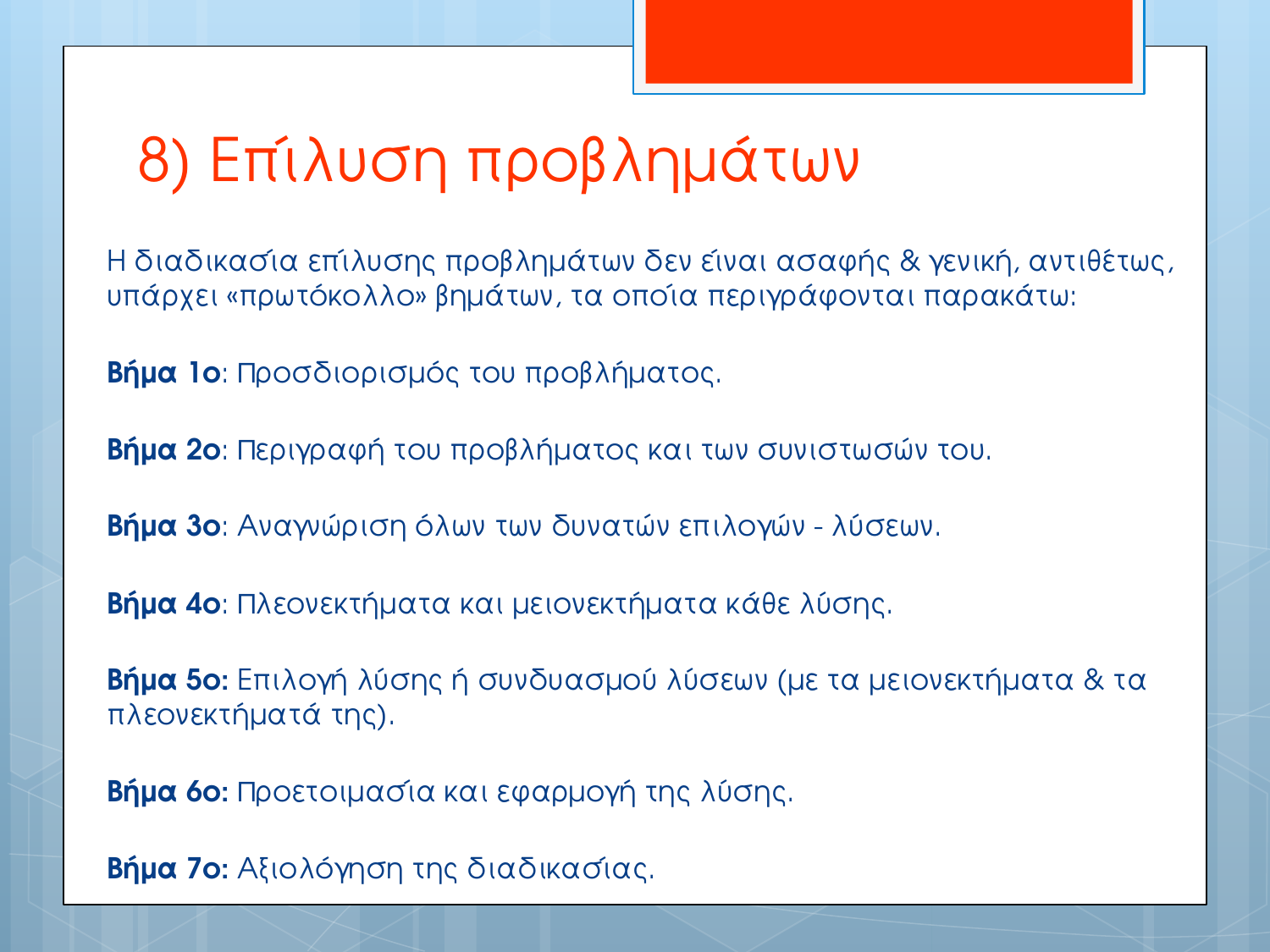

# 8) Επίλυση προβλημάτων
Η διαδικασία επίλυσης προβλημάτων δεν είναι ασαφής & γενική, αντιθέτως, υπάρχει «πρωτόκολλο» βημάτων, τα οποία περιγράφονται παρακάτω:

Βήμα 1ο: Προσδιορισμός του προβλήματος.

Βήμα 2ο: Περιγραφή του προβλήματος και των συνιστωσών του.

Βήμα 3ο: Αναγνώριση όλων των δυνατών επιλογών - λύσεων.

Βήμα 4ο: Πλεονεκτήματα και μειονεκτήματα κάθε λύσης.

Βήμα 5ο: Επιλογή λύσης ή συνδυασμού λύσεων (με τα μειονεκτήματα & τα πλεονεκτήματά της).

Βήμα 6ο: Προετοιμασία και εφαρμογή της λύσης.

Βήμα 7ο: Αξιολόγηση της διαδικασίας.